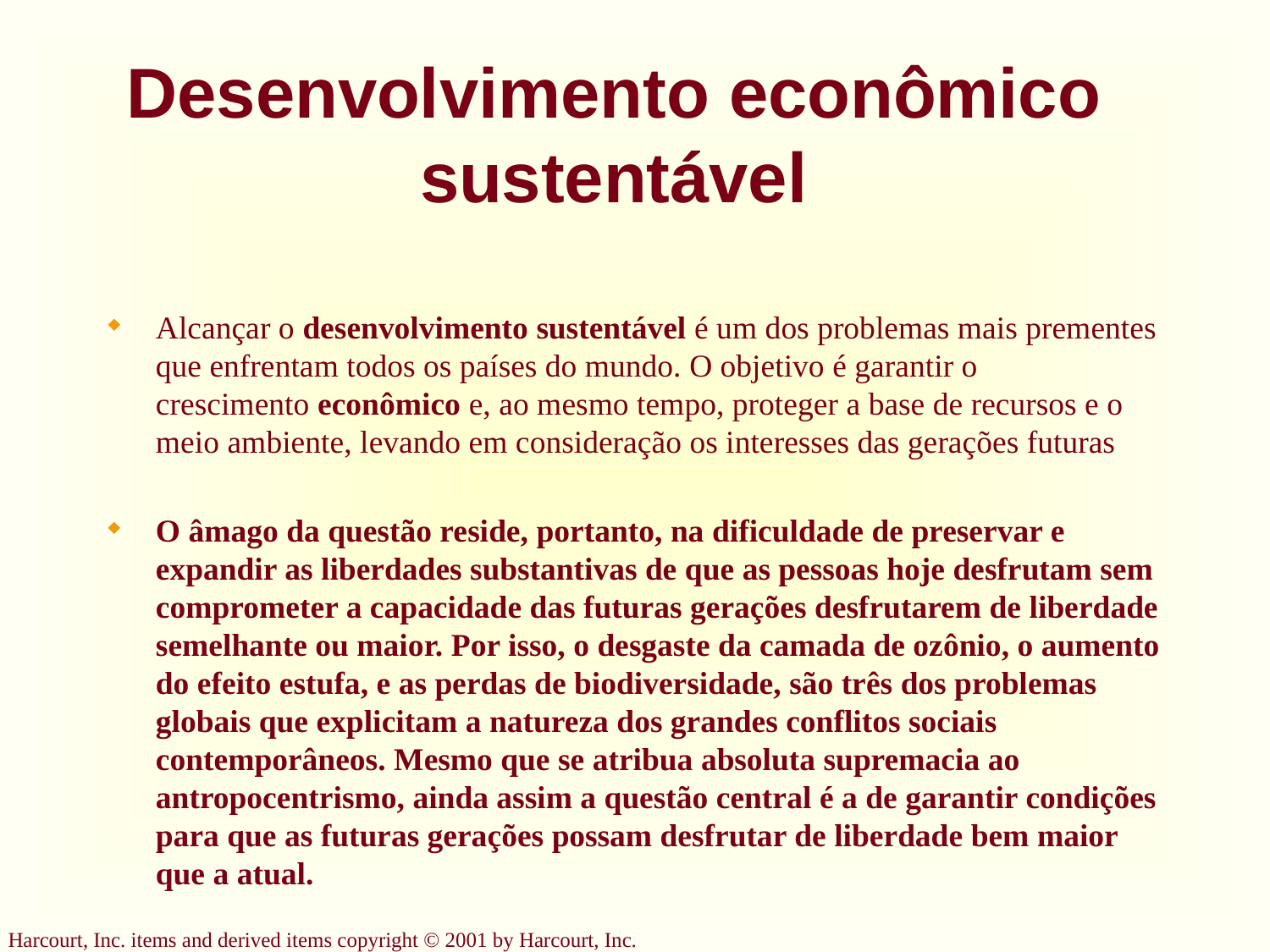

# Desenvolvimento econômico sustentável
Alcançar o desenvolvimento sustentável é um dos problemas mais prementes que enfrentam todos os países do mundo. O objetivo é garantir o crescimento econômico e, ao mesmo tempo, proteger a base de recursos e o meio ambiente, levando em consideração os interesses das gerações futuras

O âmago da questão reside, portanto, na dificuldade de preservar e expandir as liberdades substantivas de que as pessoas hoje desfrutam sem comprometer a capacidade das futuras gerações desfrutarem de liberdade semelhante ou maior. Por isso, o desgaste da camada de ozônio, o aumento do efeito estufa, e as perdas de biodiversidade, são três dos problemas globais que explicitam a natureza dos grandes conflitos sociais contemporâneos. Mesmo que se atribua absoluta supremacia ao antropocentrismo, ainda assim a questão central é a de garantir condições para que as futuras gerações possam desfrutar de liberdade bem maior que a atual.